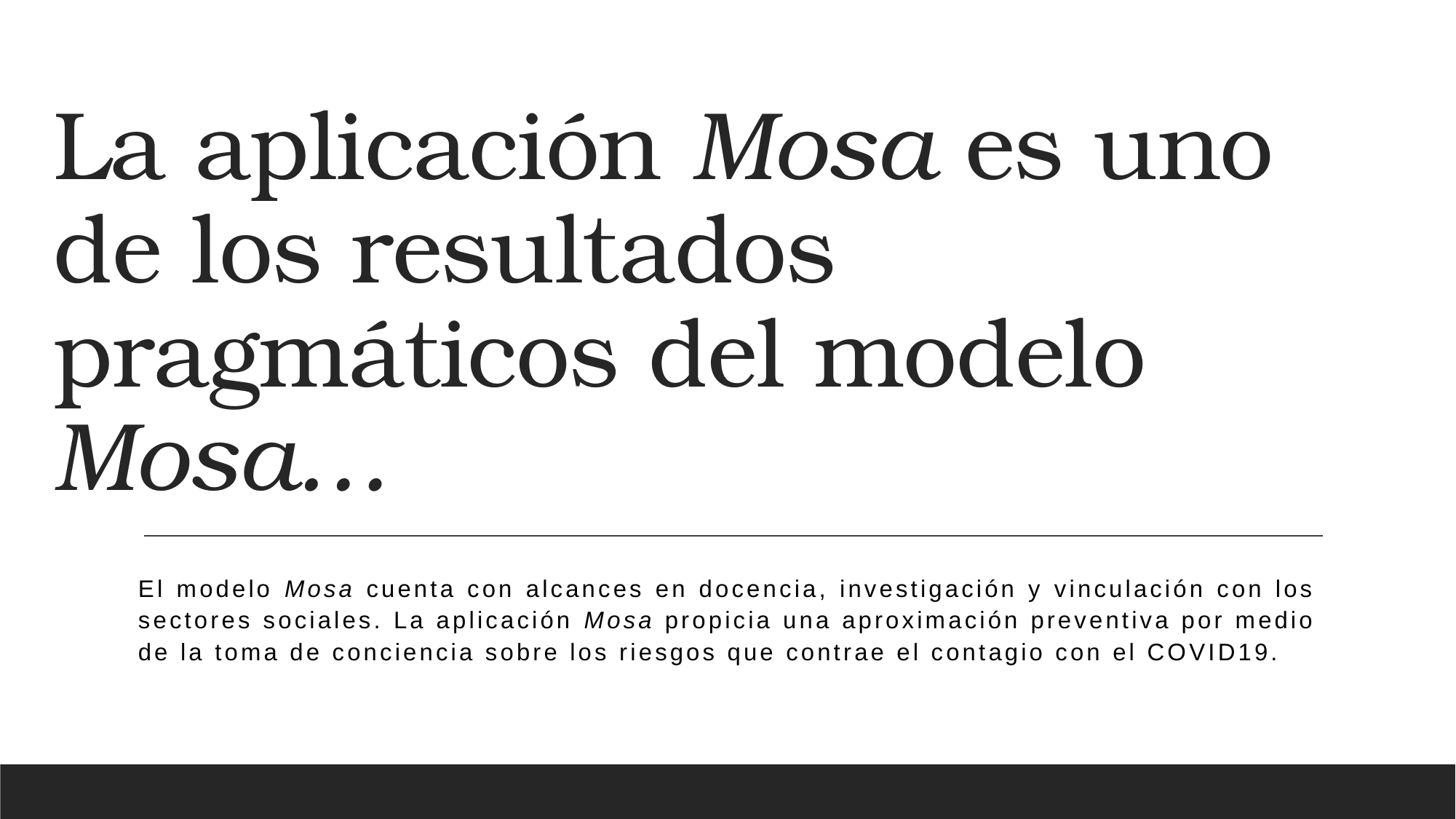

# La aplicación Mosa es uno de los resultados pragmáticos del modelo Mosa…
El modelo Mosa cuenta con alcances en docencia, investigación y vinculación con los sectores sociales. La aplicación Mosa propicia una aproximación preventiva por medio de la toma de conciencia sobre los riesgos que contrae el contagio con el COVID19.